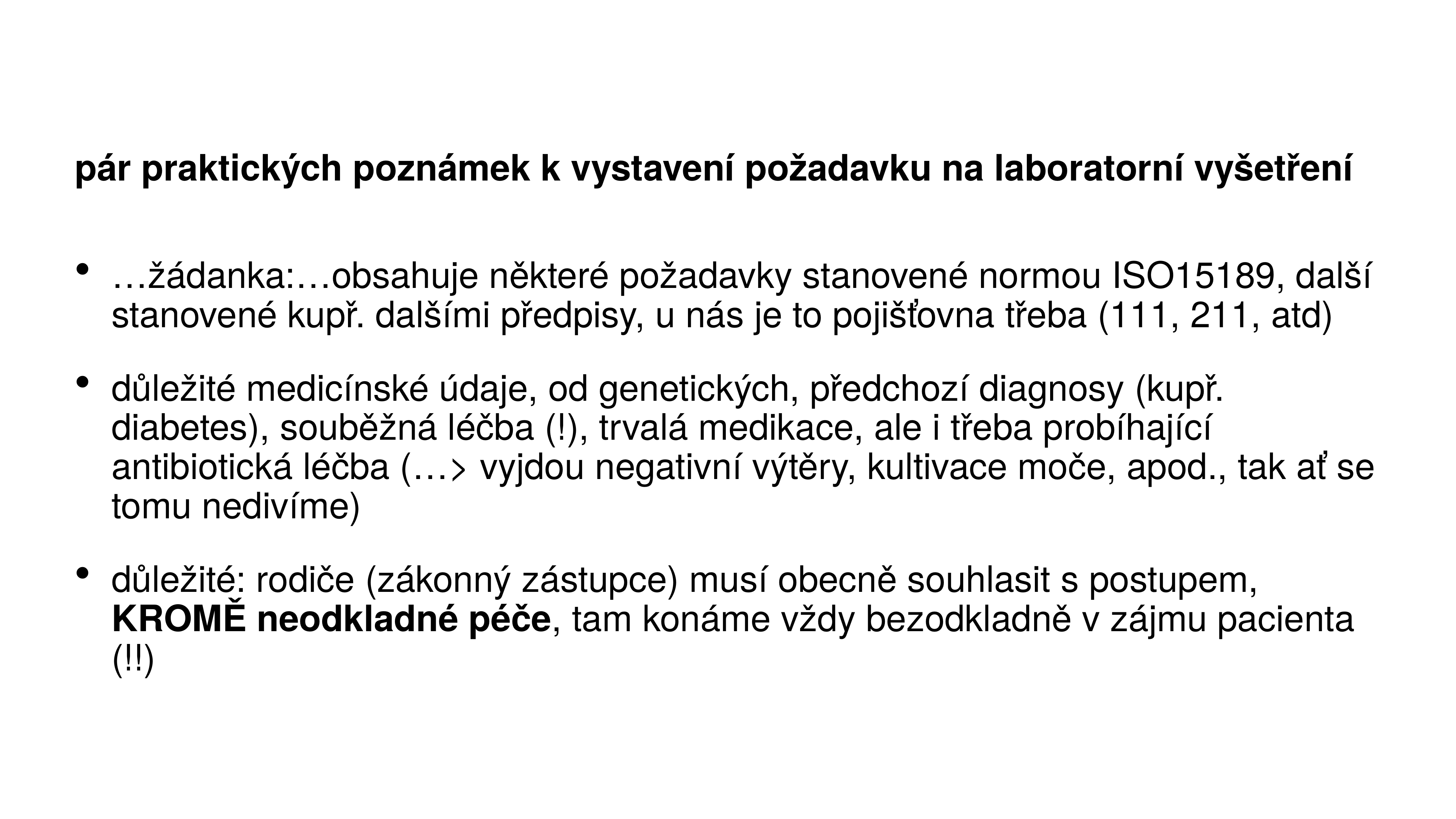

#
pár praktických poznámek k vystavení požadavku na laboratorní vyšetření
…žádanka:…obsahuje některé požadavky stanovené normou ISO15189, další stanovené kupř. dalšími předpisy, u nás je to pojišťovna třeba (111, 211, atd)
důležité medicínské údaje, od genetických, předchozí diagnosy (kupř. diabetes), souběžná léčba (!), trvalá medikace, ale i třeba probíhající antibiotická léčba (…> vyjdou negativní výtěry, kultivace moče, apod., tak ať se tomu nedivíme)
důležité: rodiče (zákonný zástupce) musí obecně souhlasit s postupem, KROMĚ neodkladné péče, tam konáme vždy bezodkladně v zájmu pacienta (!!)